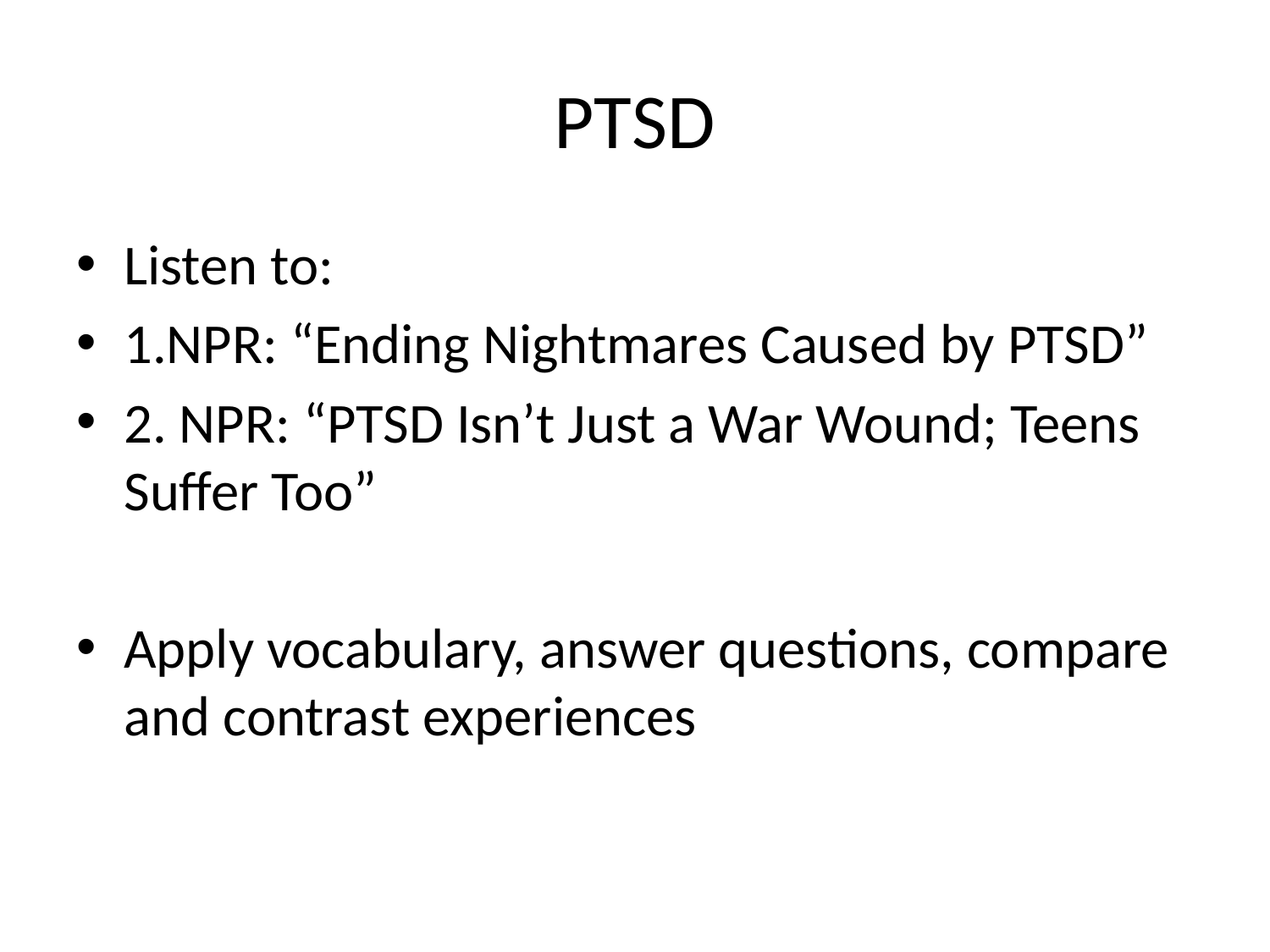

# PTSD
Listen to:
1.NPR: “Ending Nightmares Caused by PTSD”
2. NPR: “PTSD Isn’t Just a War Wound; Teens Suffer Too”

Apply vocabulary, answer questions, compare and contrast experiences